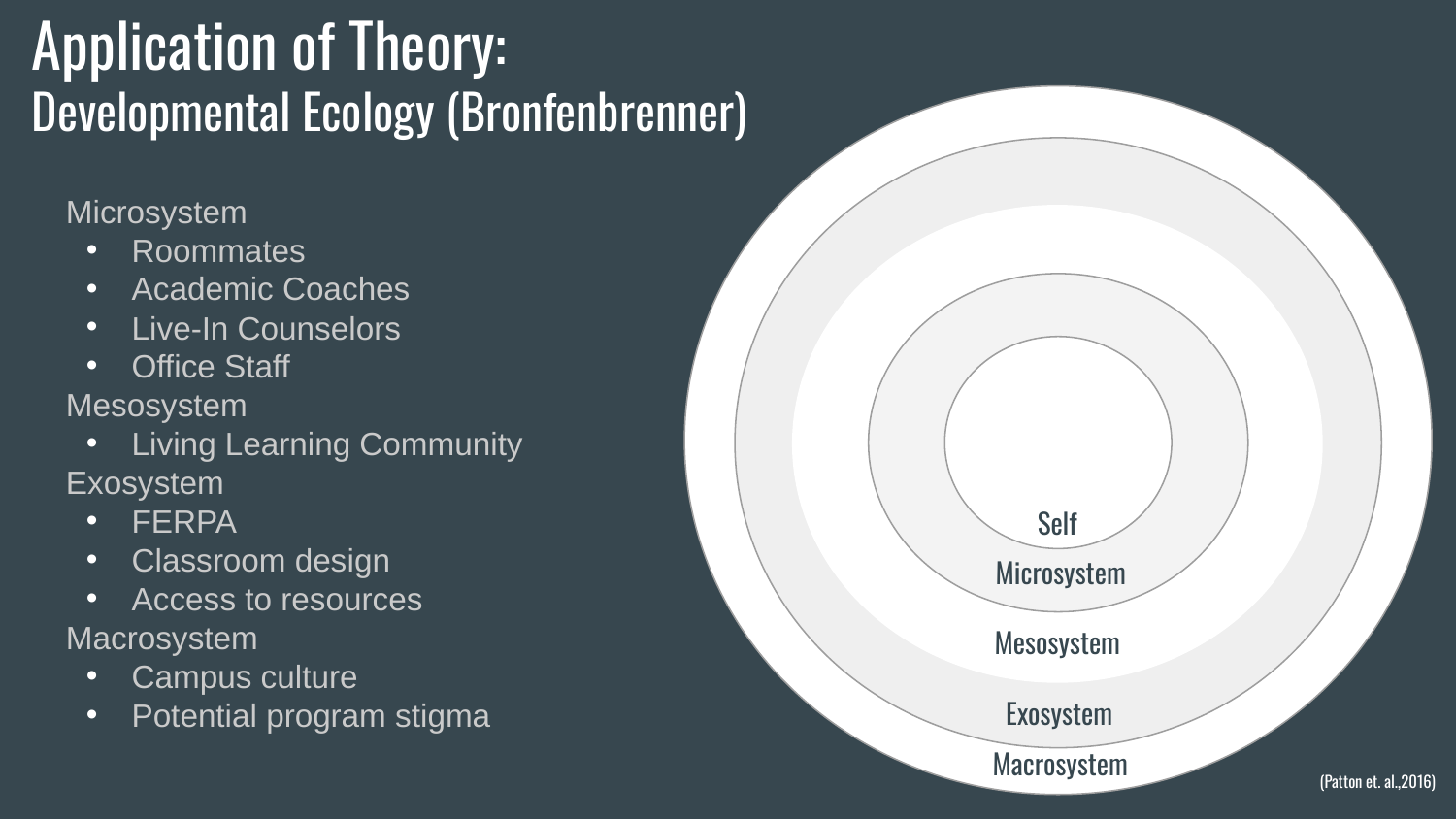

# Application of Theory:
Developmental Ecology (Bronfenbrenner)

Microsystem
Roommates
Academic Coaches
Live-In Counselors
Office Staff
Mesosystem
Living Learning Community
Exosystem
FERPA
Classroom design
Access to resources
Macrosystem
Campus culture
Potential program stigma

Self
Microsystem
Mesosystem
Exosystem
Macrosystem
(Patton et. al.,2016)